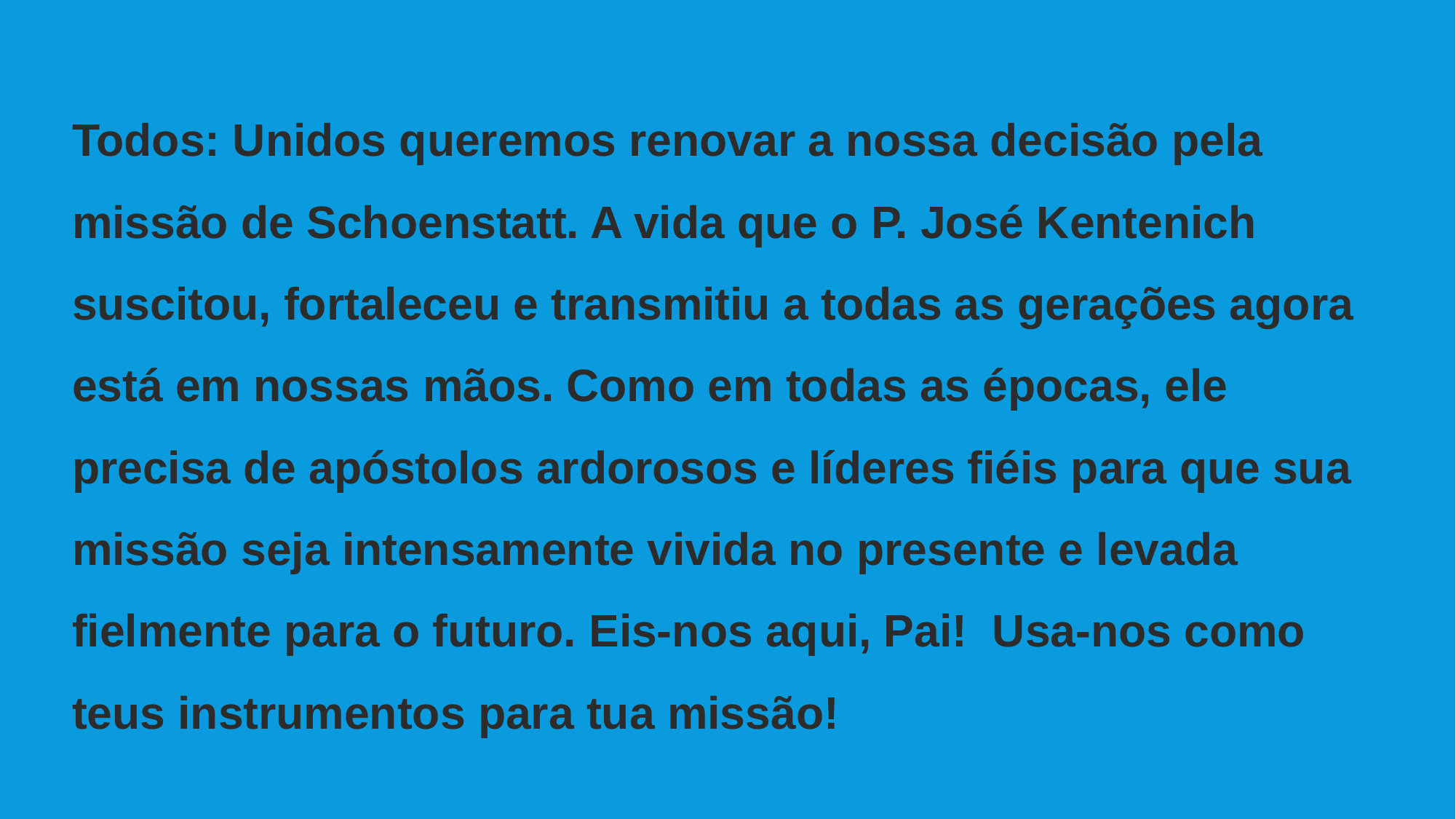

Todos: Unidos queremos renovar a nossa decisão pela missão de Schoenstatt. A vida que o P. José Kentenich suscitou, fortaleceu e transmitiu a todas as gerações agora está em nossas mãos. Como em todas as épocas, ele precisa de apóstolos ardorosos e líderes fiéis para que sua missão seja intensamente vivida no presente e levada fielmente para o futuro. Eis-nos aqui, Pai!  Usa-nos como teus instrumentos para tua missão!